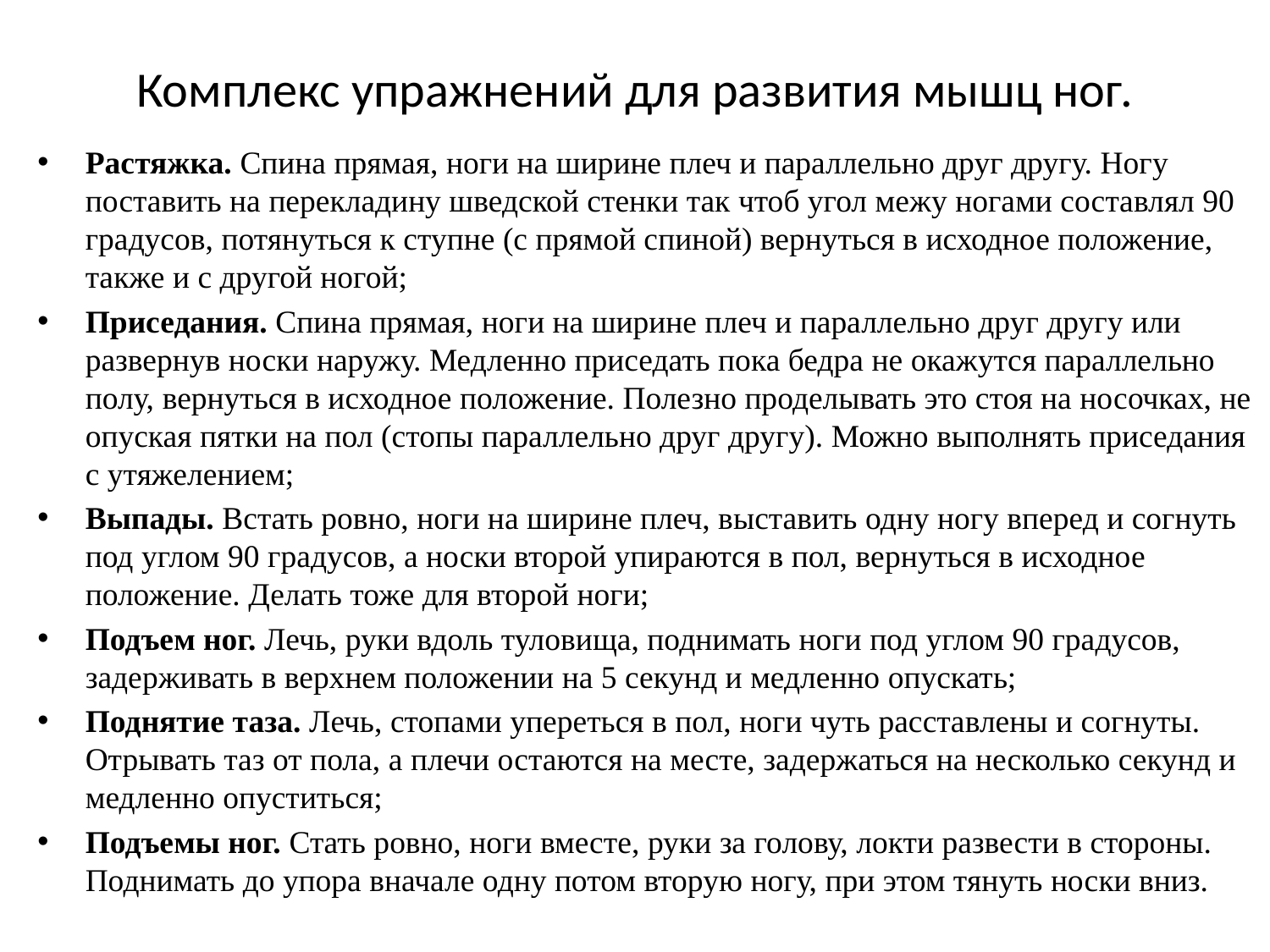

# Комплекс упражнений для развития мышц ног.
Растяжка. Спина прямая, ноги на ширине плеч и параллельно друг другу. Ногу поставить на перекладину шведской стенки так чтоб угол межу ногами составлял 90 градусов, потянуться к ступне (с прямой спиной) вернуться в исходное положение, также и с другой ногой;
Приседания. Спина прямая, ноги на ширине плеч и параллельно друг другу или развернув носки наружу. Медленно приседать пока бедра не окажутся параллельно полу, вернуться в исходное положение. Полезно проделывать это стоя на носочках, не опуская пятки на пол (стопы параллельно друг другу). Можно выполнять приседания с утяжелением;
Выпады. Встать ровно, ноги на ширине плеч, выставить одну ногу вперед и согнуть под углом 90 градусов, а носки второй упираются в пол, вернуться в исходное положение. Делать тоже для второй ноги;
Подъем ног. Лечь, руки вдоль туловища, поднимать ноги под углом 90 градусов, задерживать в верхнем положении на 5 секунд и медленно опускать;
Поднятие таза. Лечь, стопами упереться в пол, ноги чуть расставлены и согнуты. Отрывать таз от пола, а плечи остаются на месте, задержаться на несколько секунд и медленно опуститься;
Подъемы ног. Стать ровно, ноги вместе, руки за голову, локти развести в стороны. Поднимать до упора вначале одну потом вторую ногу, при этом тянуть носки вниз.